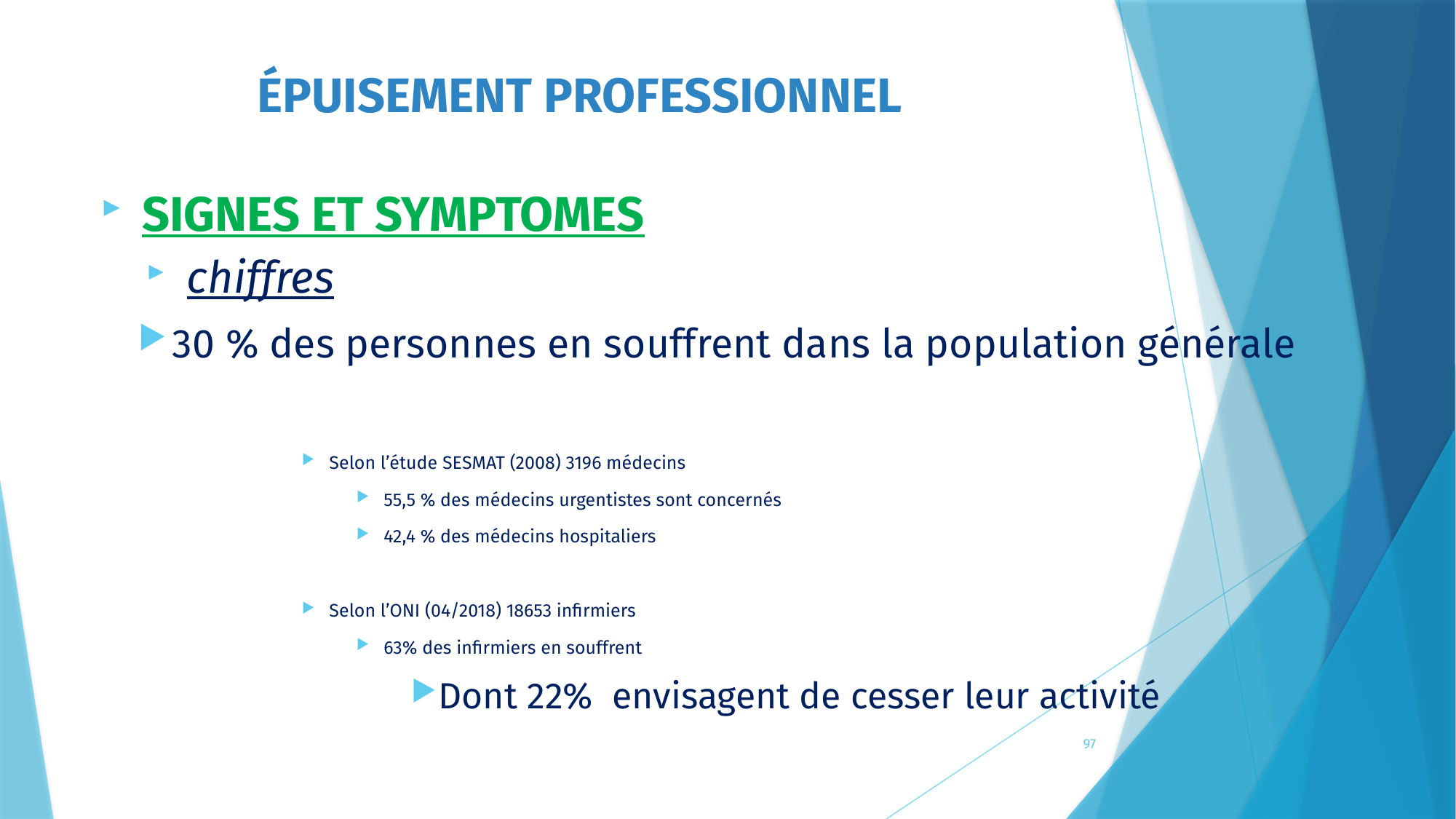

ÉPUISEMENT PROFESSIONNEL
SIGNES ET SYMPTOMES
chiffres
30 % des personnes en souffrent dans la population générale

Selon l’étude SESMAT (2008) 3196 médecins
55,5 % des médecins urgentistes sont concernés
42,4 % des médecins hospitaliers

Selon l’ONI (04/2018) 18653 infirmiers
63% des infirmiers en souffrent
Dont 22%  envisagent de cesser leur activité
97